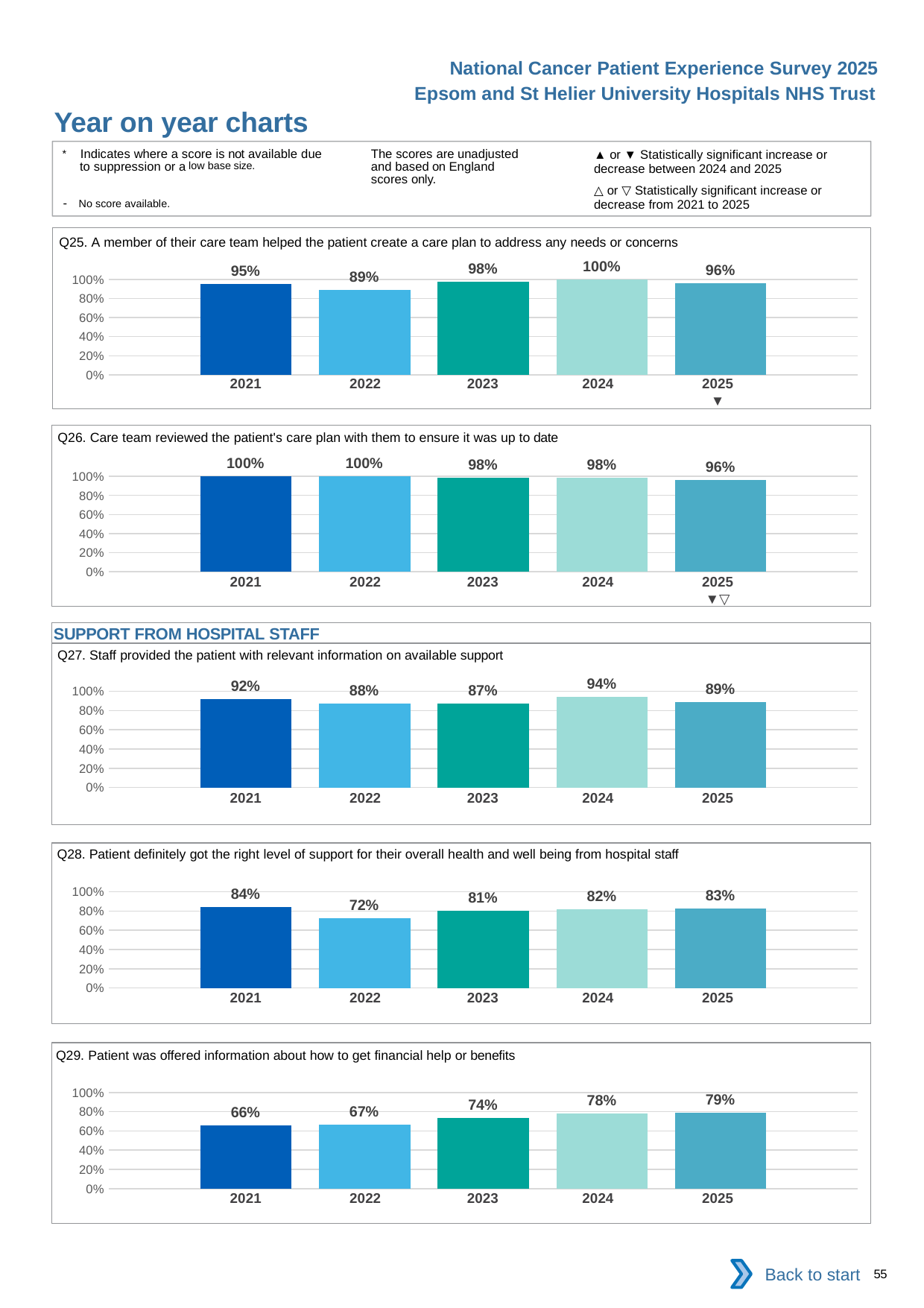

National Cancer Patient Experience Survey 2025
Epsom and St Helier University Hospitals NHS Trust
Year on year charts (5)

The scores are unadjusted and based on England scores only.
*  Indicates where a score is not available due to suppression or a low base size.
- No score available.
▲ or ▼ Statistically significant increase or decrease between 2024 and 2025
△ or ▽ Statistically significant increase or decrease from 2021 to 2025
Q25. A member of their care team helped the patient create a care plan to address any needs or concerns

### Chart

| Category | 2021 | 2022 | 2023 | 2024 | 2025 |
|---|---|---|---|---|---|
| Category 1 | 0.9506173 | 0.8857143 | 0.9759036 | 1.0 | 0.9565217 |
| 2021 | 2022 | 2023 | 2024 | 2025 |
| --- | --- | --- | --- | --- |
|  |  |  |  | ▼ |
Q26. Care team reviewed the patient's care plan with them to ensure it was up to date

### Chart

| Category | 2021 | 2022 | 2023 | 2024 | 2025 |
|---|---|---|---|---|---|
| Category 1 | 1.0 | 1.0 | 0.9848485 | 0.983871 | 0.9622642 |
| 2021 | 2022 | 2023 | 2024 | 2025 |
| --- | --- | --- | --- | --- |
|  |  |  |  | ▼▽ |
SUPPORT FROM HOSPITAL STAFF
Q27. Staff provided the patient with relevant information on available support

### Chart

| Category | 2021 | 2022 | 2023 | 2024 | 2025 |
|---|---|---|---|---|---|
| Category 1 | 0.9206349 | 0.875 | 0.8740741 | 0.9430894 | 0.8888889 |
| 2021 | 2022 | 2023 | 2024 | 2025 |
| --- | --- | --- | --- | --- |
|  |  |  |  |  |
Q28. Patient definitely got the right level of support for their overall health and well being from hospital staff

### Chart

| Category | 2021 | 2022 | 2023 | 2024 | 2025 |
|---|---|---|---|---|---|
| Category 1 | 0.8392857 | 0.7218935 | 0.8060606 | 0.8209876 | 0.8253968 |
| 2021 | 2022 | 2023 | 2024 | 2025 |
| --- | --- | --- | --- | --- |
|  |  |  |  |  |
Q29. Patient was offered information about how to get financial help or benefits

### Chart

| Category | 2021 | 2022 | 2023 | 2024 | 2025 |
|---|---|---|---|---|---|
| Category 1 | 0.6575342 | 0.6666667 | 0.7375 | 0.7794118 | 0.7878788 |
| 2021 | 2022 | 2023 | 2024 | 2025 |
| --- | --- | --- | --- | --- |
|  |  |  |  |  |
Back to start

55